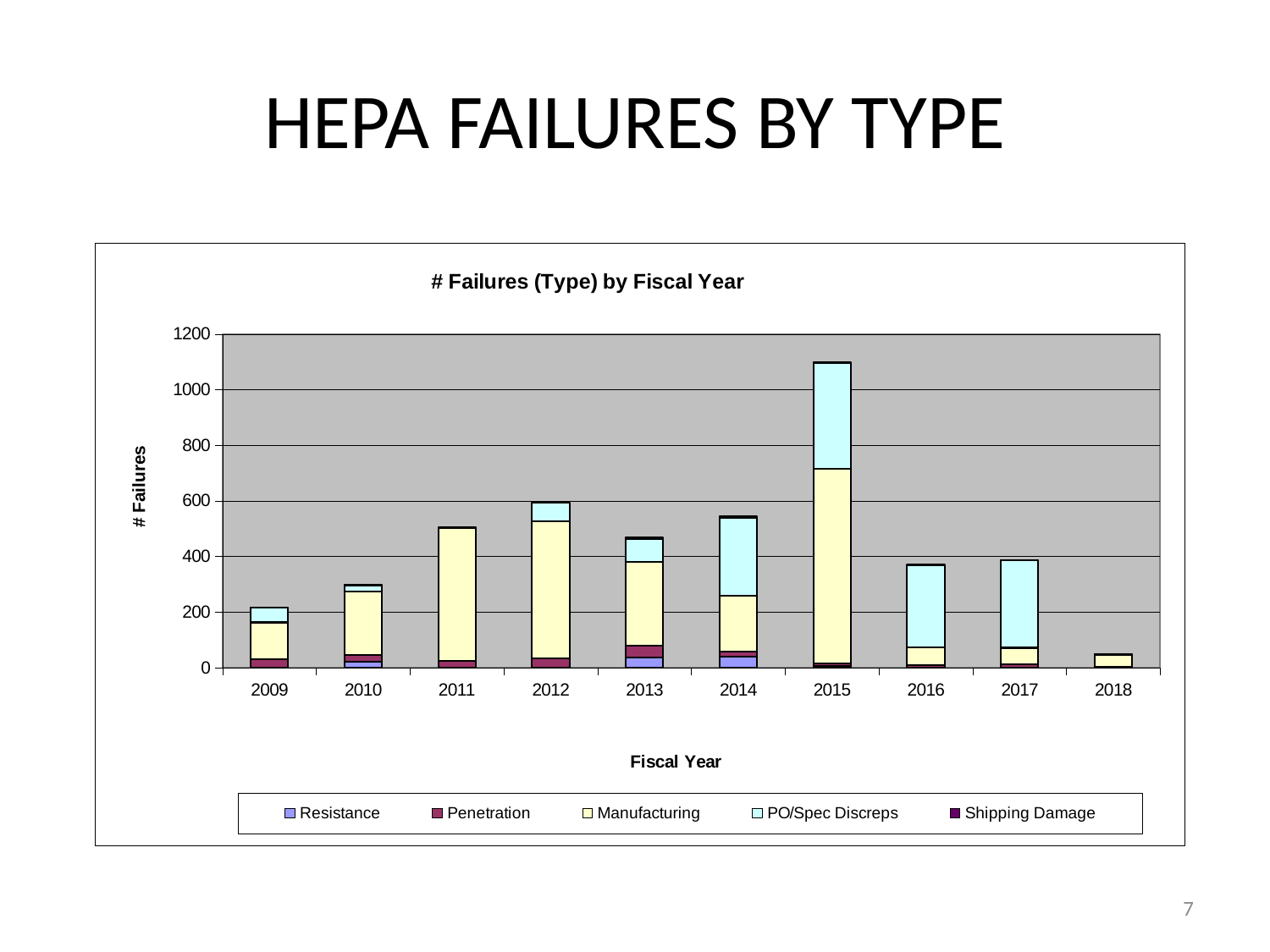

# HEPA FAILURES BY TYPE

### Chart: # Failures (Type) by Fiscal Year

| Category |
|---|

### Chart: # Failures (Type) by Fiscal Year

| Category | Resistance | Penetration | Manufacturing | PO/Spec Discreps |  |
|---|---|---|---|---|---|
| 2009.0 | 1.0 | 29.0 | 133.0 | 52.0 | 2.0 |
| 2010.0 | 21.0 | 25.0 | 228.0 | 23.0 | 2.0 |
| 2011.0 | 1.0 | 23.0 | 477.0 | 4.0 | 0.0 |
| 2012.0 | 0.0 | 35.0 | 492.0 | 67.0 | 0.0 |
| 2013.0 | 37.0 | 42.0 | 302.0 | 82.0 | 5.0 |
| 2014.0 | 39.0 | 20.0 | 199.0 | 282.0 | 4.0 |
| 2015.0 | 5.0 | 11.0 | 700.0 | 380.0 | 4.0 |
| 2016.0 | 0.0 | 8.0 | 65.0 | 297.0 | 0.0 |
| 2017.0 | 0.0 | 12.0 | 60.0 | 314.0 | 1.0 |
| 2018.0 | 0.0 | 3.0 | 42.0 | 3.0 | 1.0 |

[unsupported chart]

7